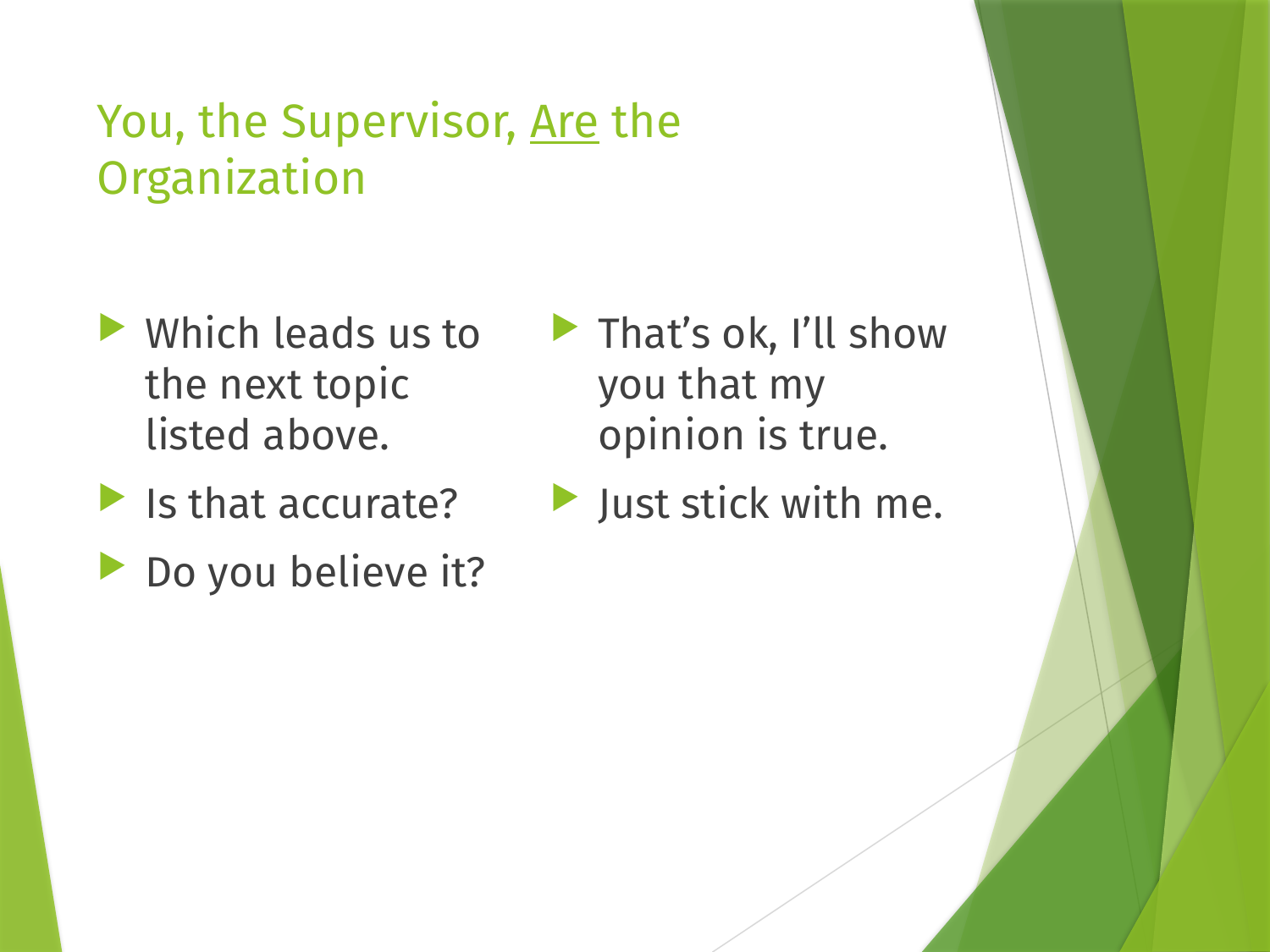

# You, the Supervisor, Are the Organization
Which leads us to the next topic listed above.
Is that accurate?
Do you believe it?
That’s ok, I’ll show you that my opinion is true.
Just stick with me.